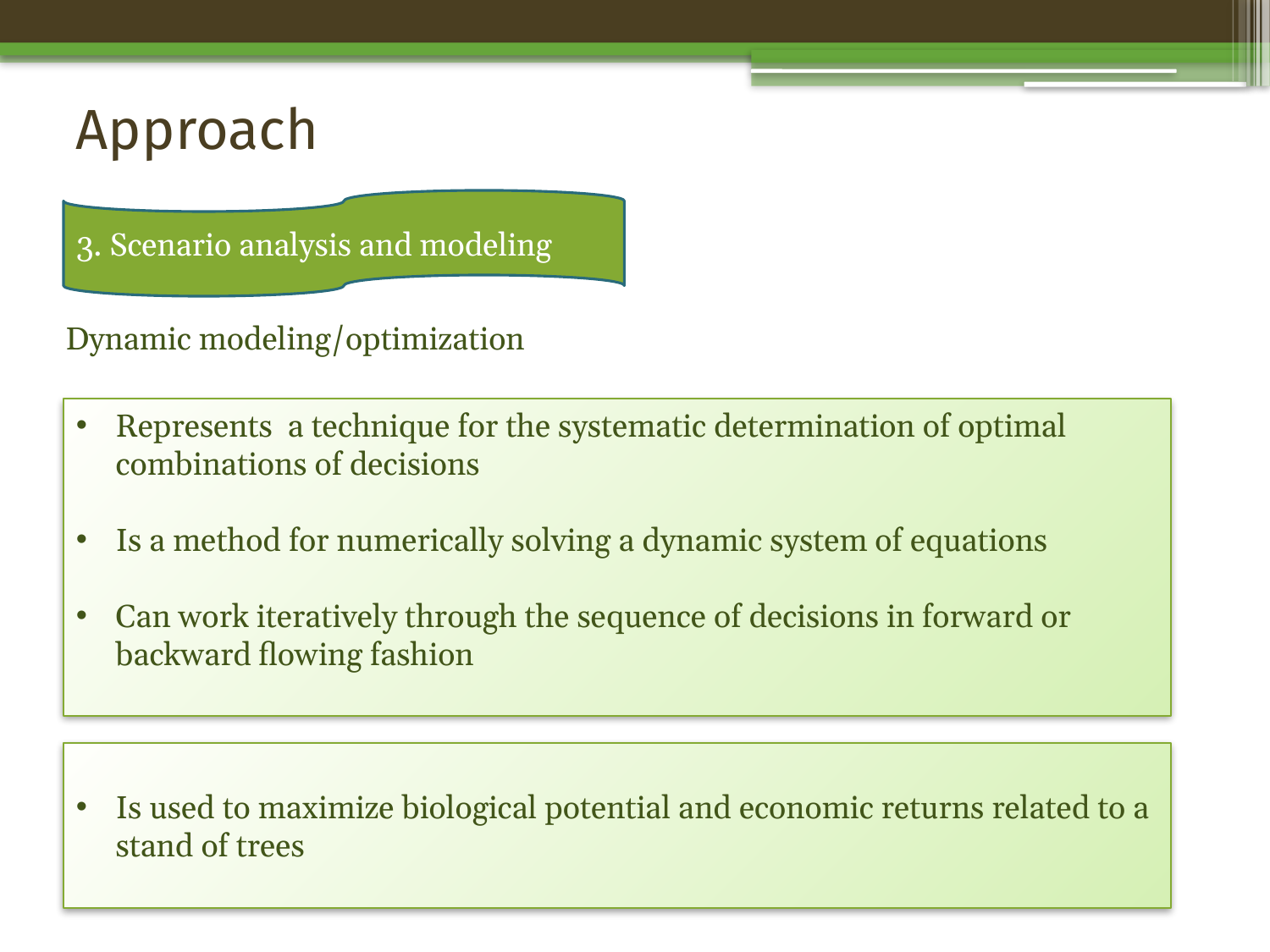

# Approach
3. Scenario analysis and modeling
Dynamic modeling/optimization

Represents  a technique for the systematic determination of optimal combinations of decisions

Is a method for numerically solving a dynamic system of equations

Can work iteratively through the sequence of decisions in forward or backward flowing fashion

Is used to maximize biological potential and economic returns related to a stand of trees